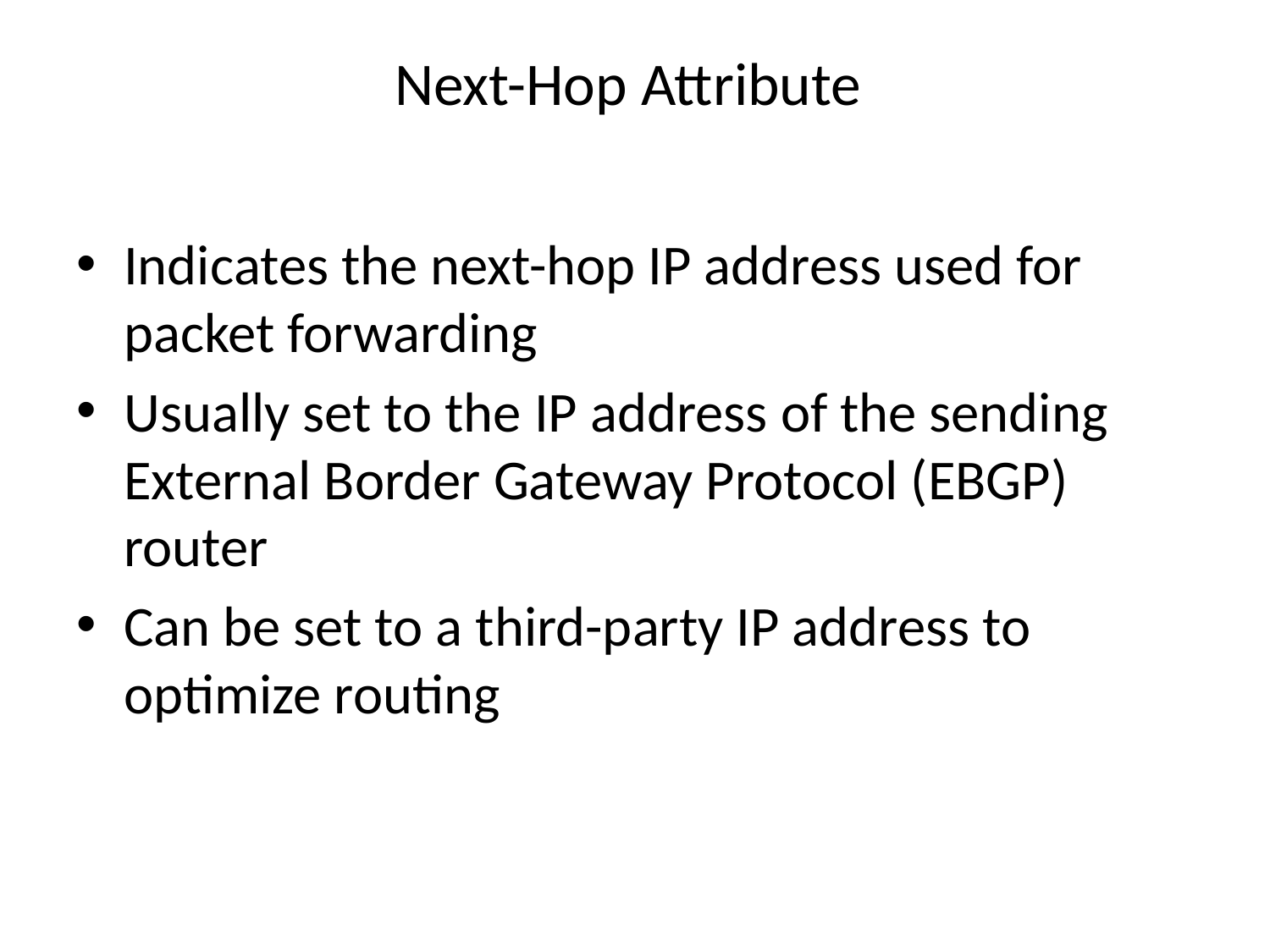

# Next-Hop Attribute
Indicates the next-hop IP address used for packet forwarding
Usually set to the IP address of the sending External Border Gateway Protocol (EBGP) router
Can be set to a third-party IP address to optimize routing